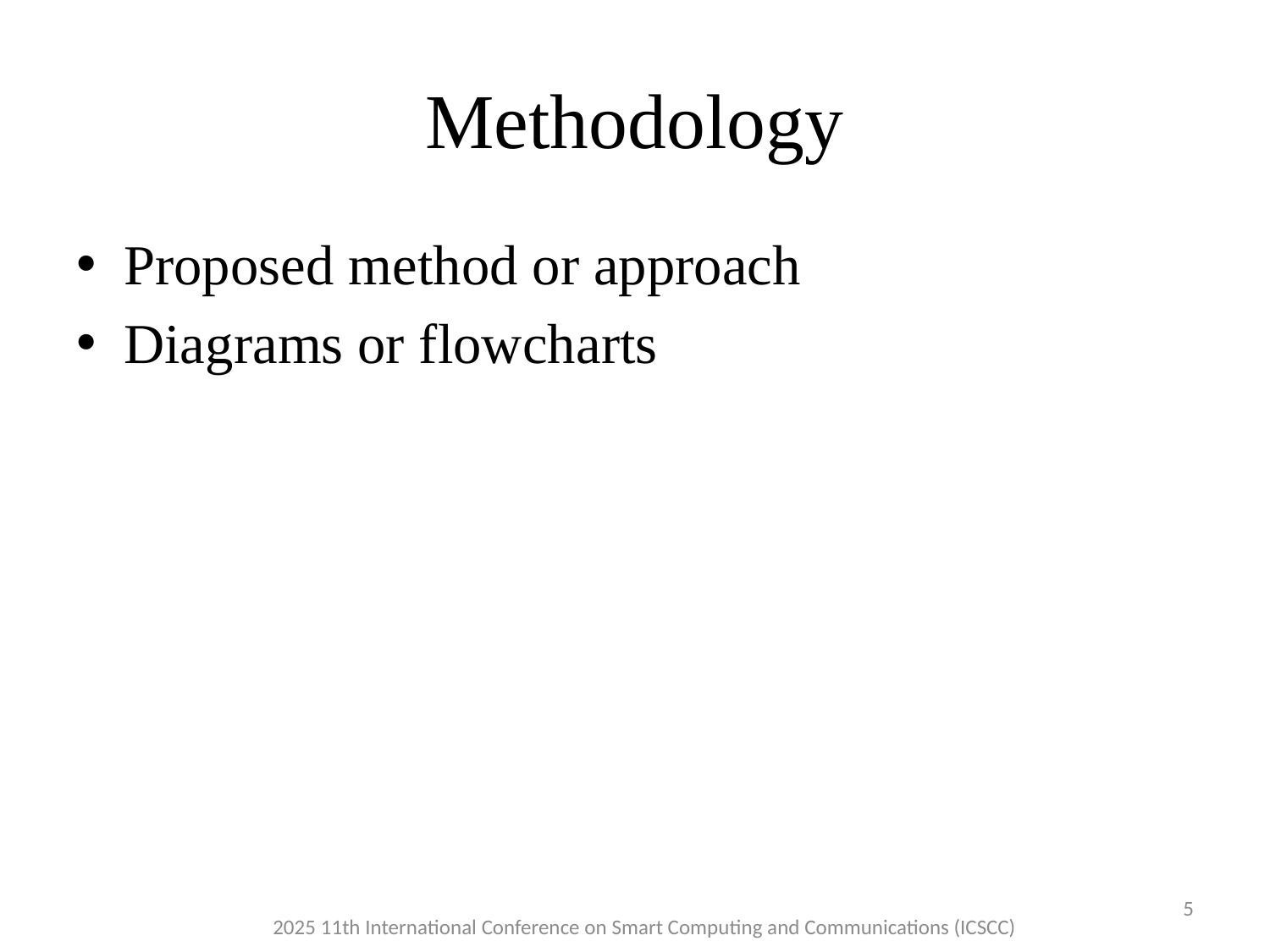

# Methodology
Proposed method or approach
Diagrams or flowcharts
5
2025 11th International Conference on Smart Computing and Communications (ICSCC)